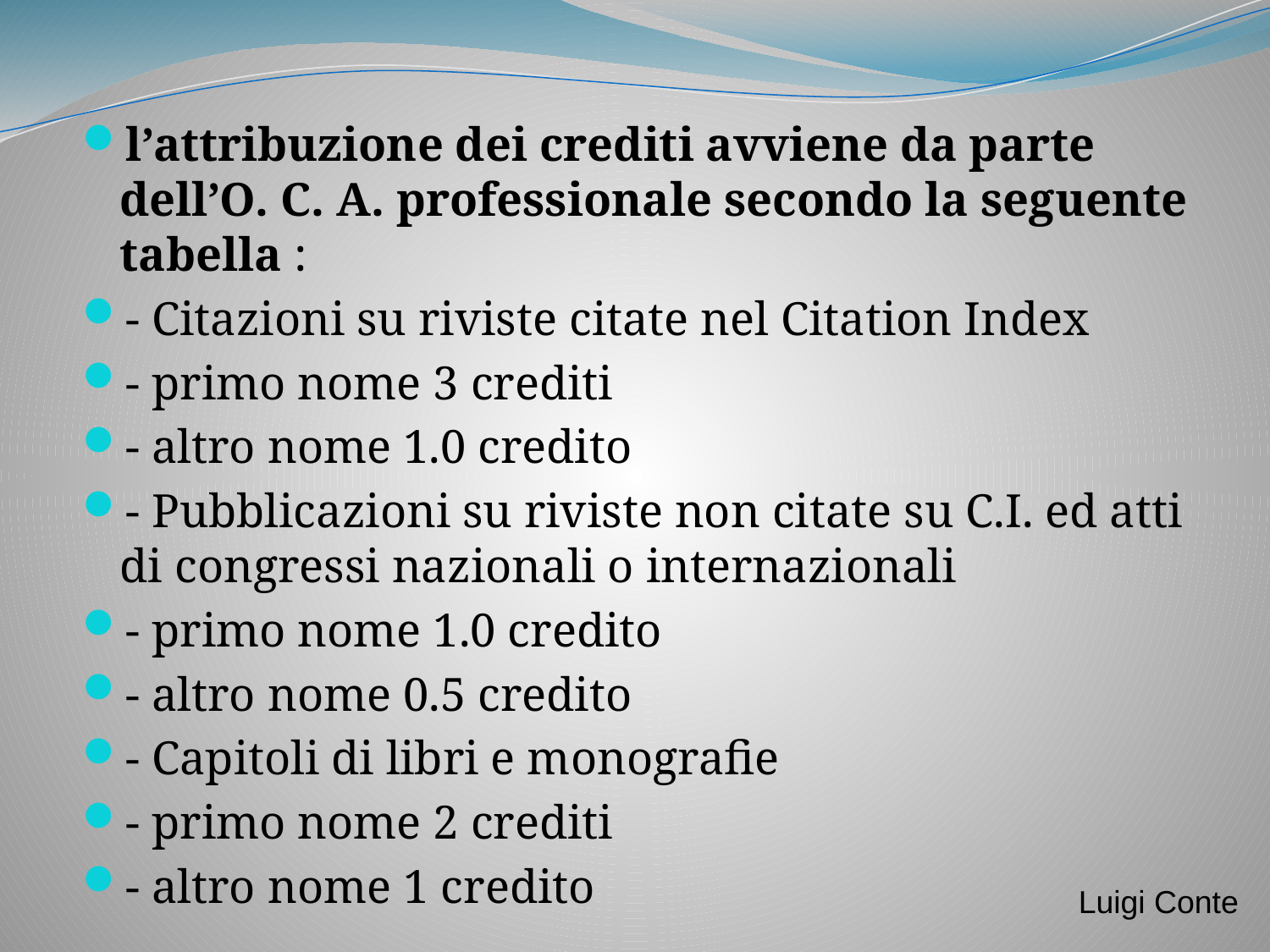

l’attribuzione dei crediti avviene da parte dell’O. C. A. professionale secondo la seguente tabella :
- Citazioni su riviste citate nel Citation Index
- primo nome 3 crediti
- altro nome 1.0 credito
- Pubblicazioni su riviste non citate su C.I. ed atti di congressi nazionali o internazionali
- primo nome 1.0 credito
- altro nome 0.5 credito
- Capitoli di libri e monografie
- primo nome 2 crediti
- altro nome 1 credito

Luigi Conte